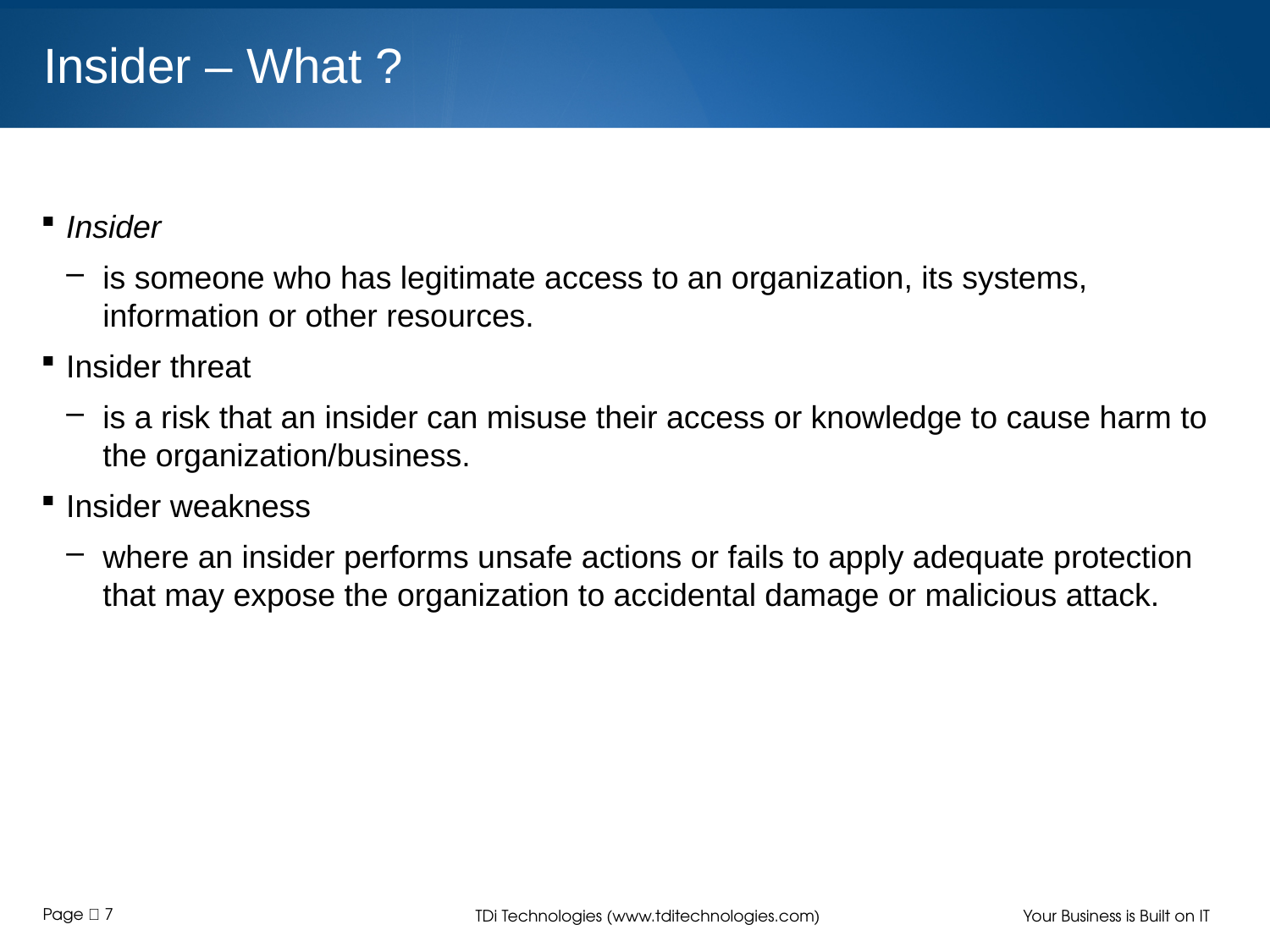

# Insider – What ?
Insider
is someone who has legitimate access to an organization, its systems, information or other resources.
Insider threat
is a risk that an insider can misuse their access or knowledge to cause harm to the organization/business.
Insider weakness
where an insider performs unsafe actions or fails to apply adequate protection that may expose the organization to accidental damage or malicious attack.
TDi Technologies (www.tditechnologies.com)		         Your Business is Built on IT